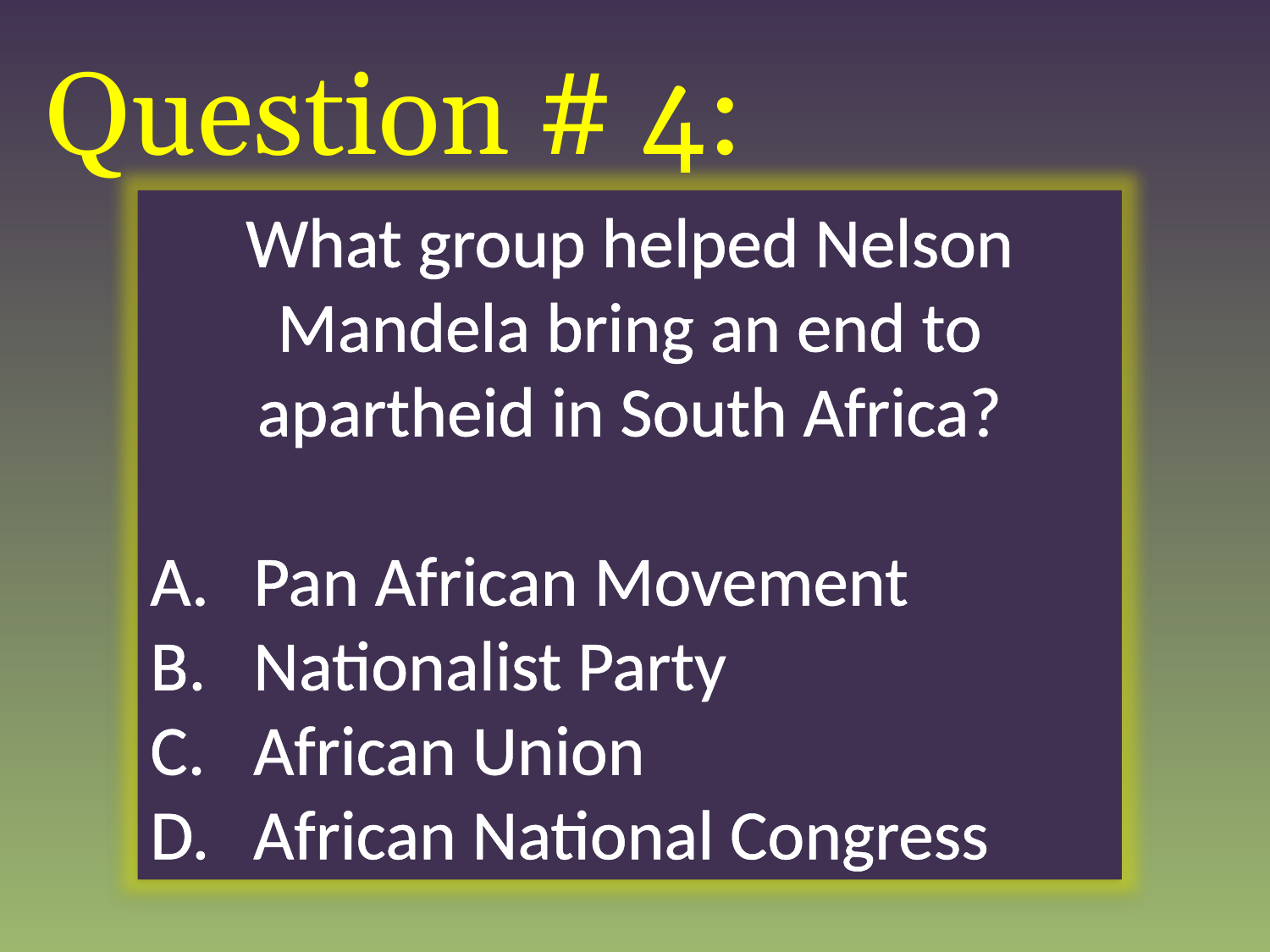

Question # 4:
What group helped Nelson Mandela bring an end to apartheid in South Africa?

Pan African Movement
Nationalist Party
African Union
African National Congress